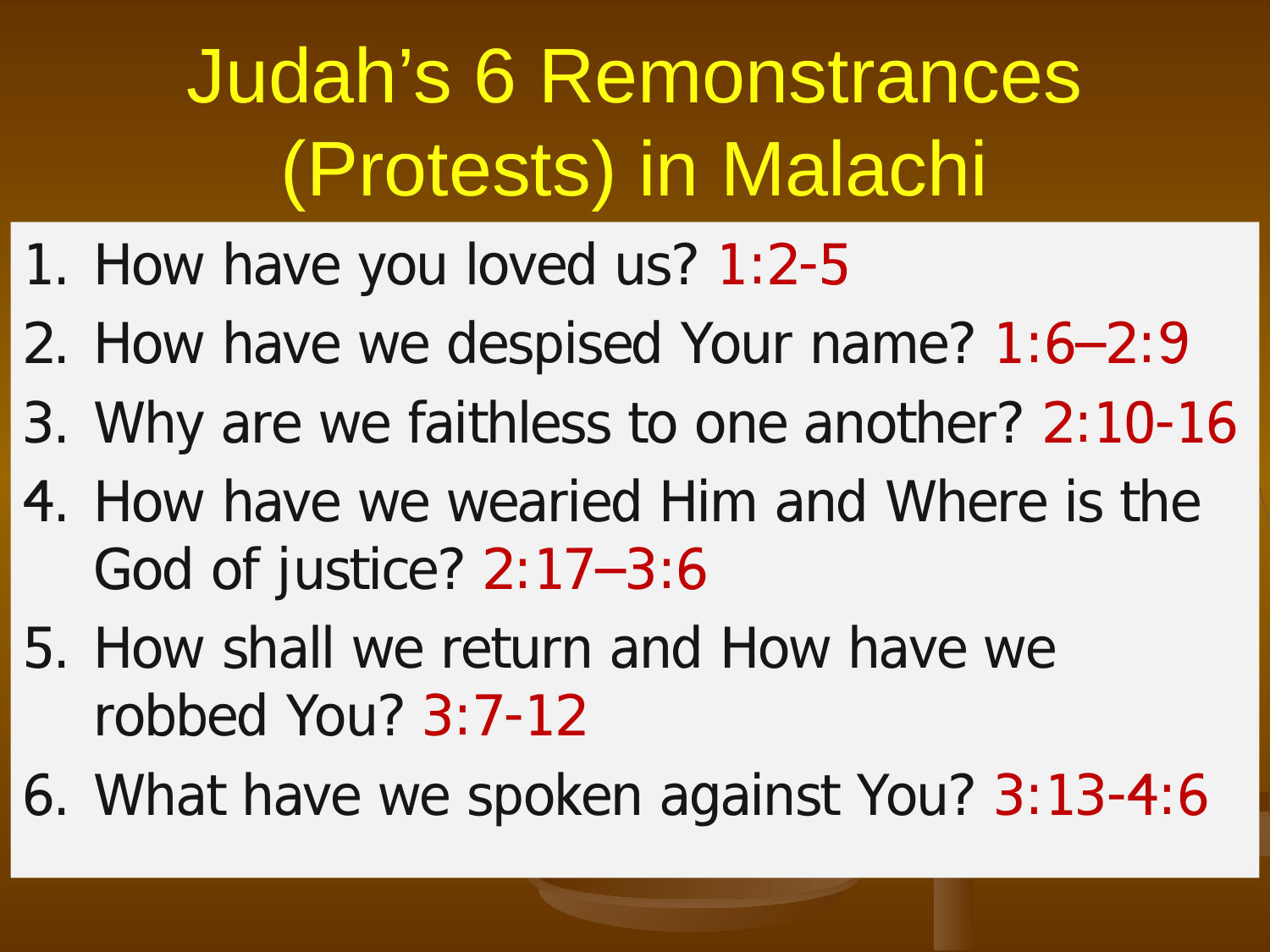

# Judah’s 6 Remonstrances (Protests) in Malachi
How have you loved us? 1:2-5
How have we despised Your name? 1:6–2:9
Why are we faithless to one another? 2:10-16
How have we wearied Him and Where is the God of justice? 2:17–3:6
How shall we return and How have we robbed You? 3:7-12
What have we spoken against You? 3:13-4:6